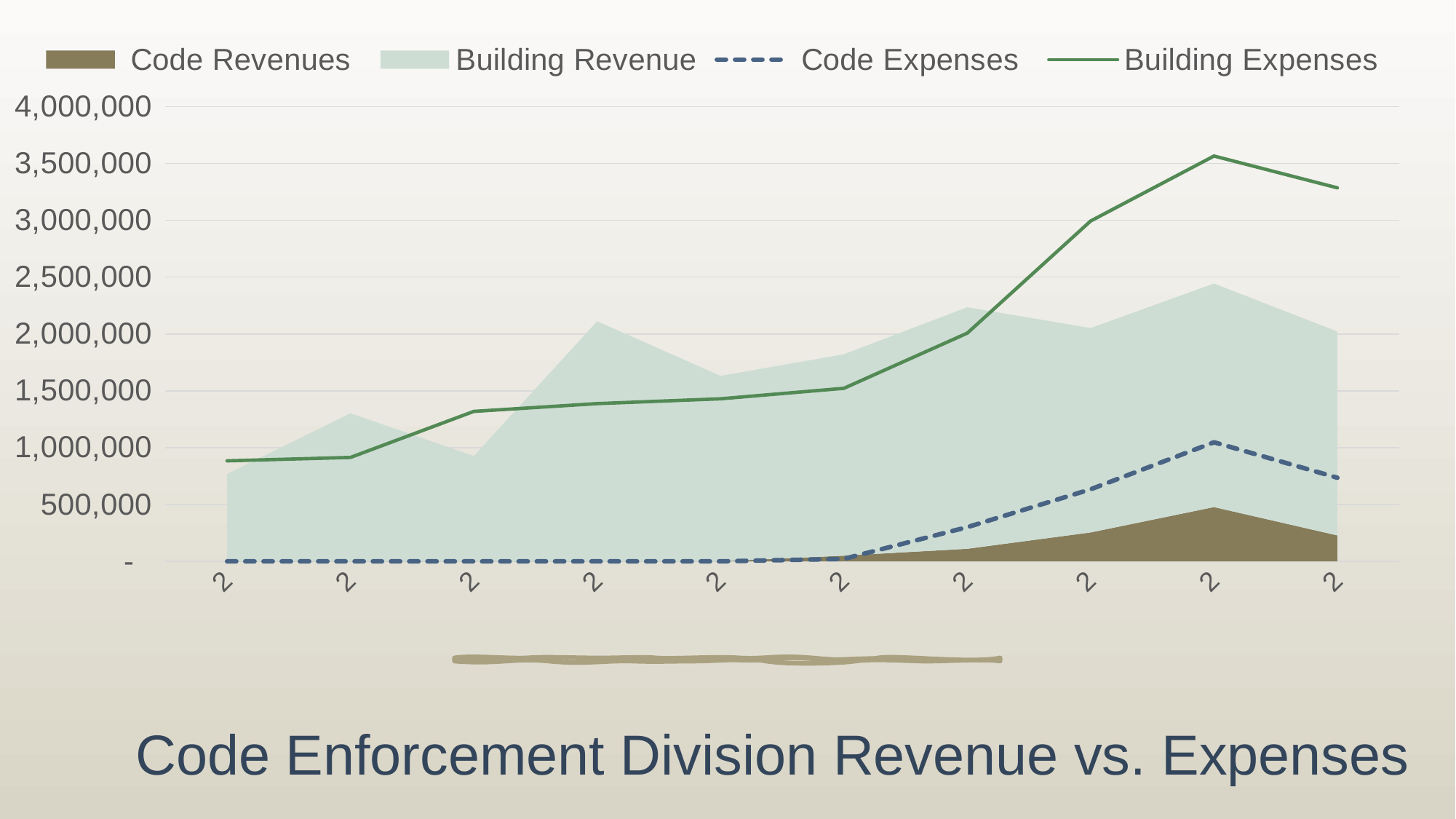

### Chart

| Category |  Code Revenues  | Building Revenue |  Code Expenses  | Building Expenses |
|---|---|---|---|---|
| 2015/2016 | 0.0 | 767381.5 | 0.0 | 884133.6799999999 |
| 2016/2017 | 0.0 | 1301836.18 | 0.0 | 913932.68 |
| 2017/2018 | 0.0 | 926268.56 | 0.0 | 1319074.2499999998 |
| 2018/2019 | 0.0 | 2111612.52 | 0.0 | 1387193.3600000003 |
| 2019/2020 | 0.0 | 1630996.88 | 0.0 | 1429680.3099999996 |
| 2020/2021 | 49889.380000000005 | 1771243.98 | 21836.580000000053 | 1500264.0699999998 |
| 2021/2022 | 110351.38 | 2124884.16 | 300465.02999999985 | 1706816.2199999997 |
| 2022/2023 | 254079.47 | 1798149.9799999997 | 633581.9200000002 | 2360195.17 |
| 2023/2024 | 476960.5 | 1966845.8699999996 | 1047525.0700000001 | 2517949.33 |
| 2024/2025 | 227936.82 | 1793199.66 | 735509.6399999999 | 2550299.01 |

# Code Enforcement Division Revenue vs. Expenses